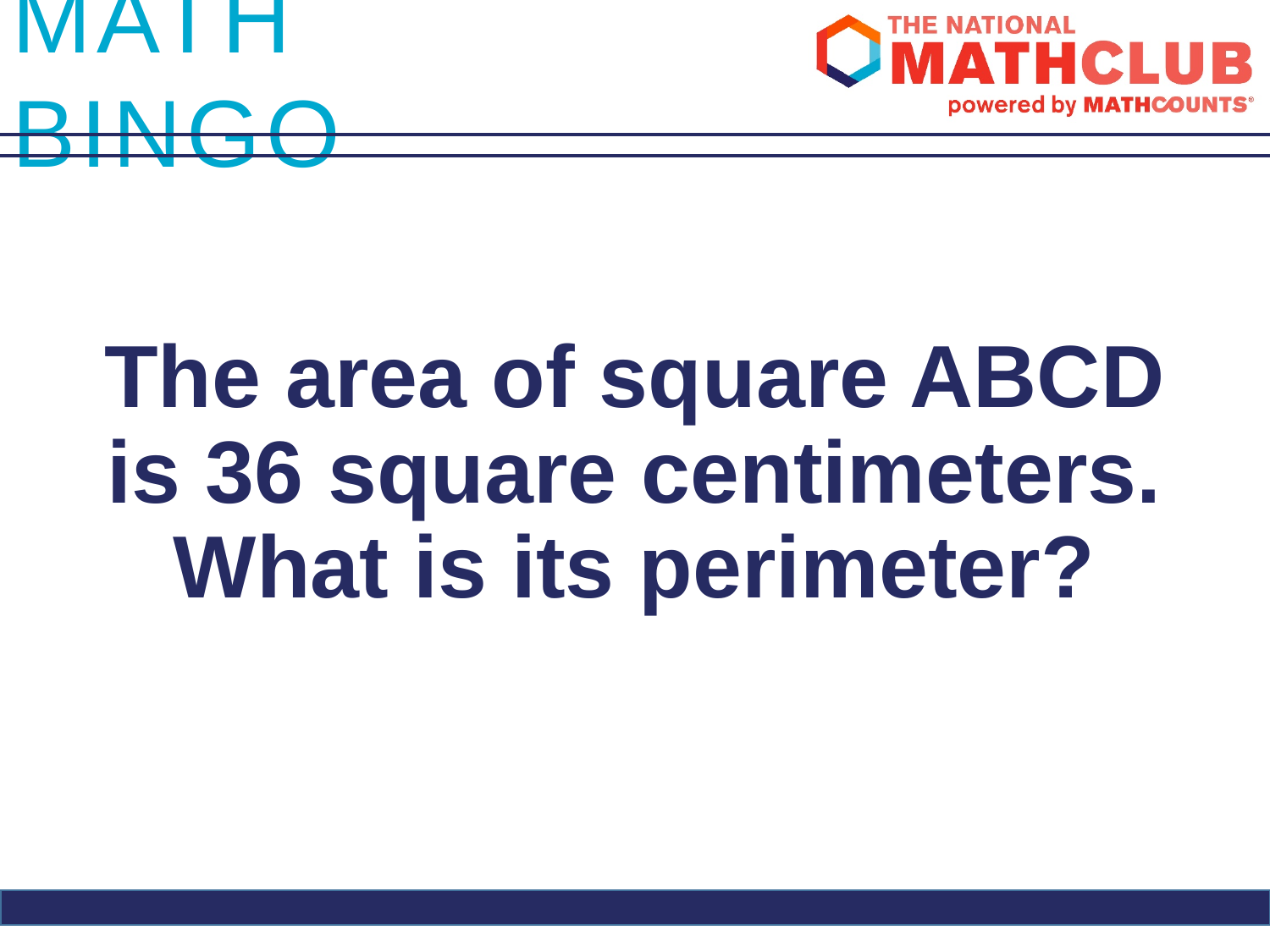

The area of square ABCD is 36 square centimeters. What is its perimeter?